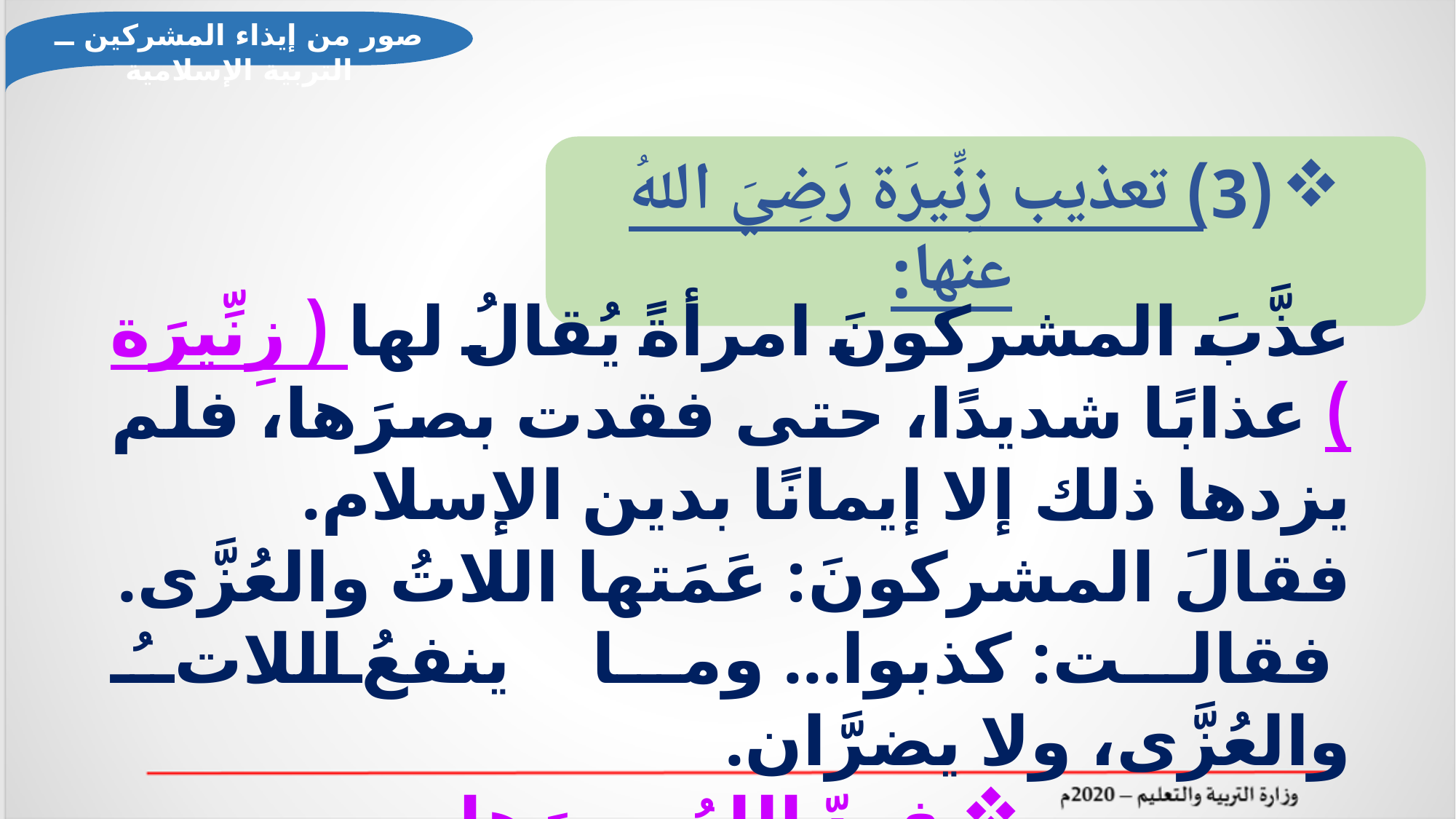

صور من إيذاء المشركين ــ التربية الإسلامية
(3) تعذيب زِنِّيرَة رَضِيَ اللهُ عنها:
عذَّبَ المشركونَ امرأةً يُقالُ لها ( زِنِّيرَة ) عذابًا شديدًا، حتى فقدت بصرَها، فلم يزدها ذلك إلا إيمانًا بدين الإسلام.
فقالَ المشركونَ: عَمَتها اللاتُ والعُزَّى.
 فقالت: كذبوا... وما ينفعُ اللاتُ والعُزَّى، ولا يضرَّان.
 فردّ اللهُ بصرَها.